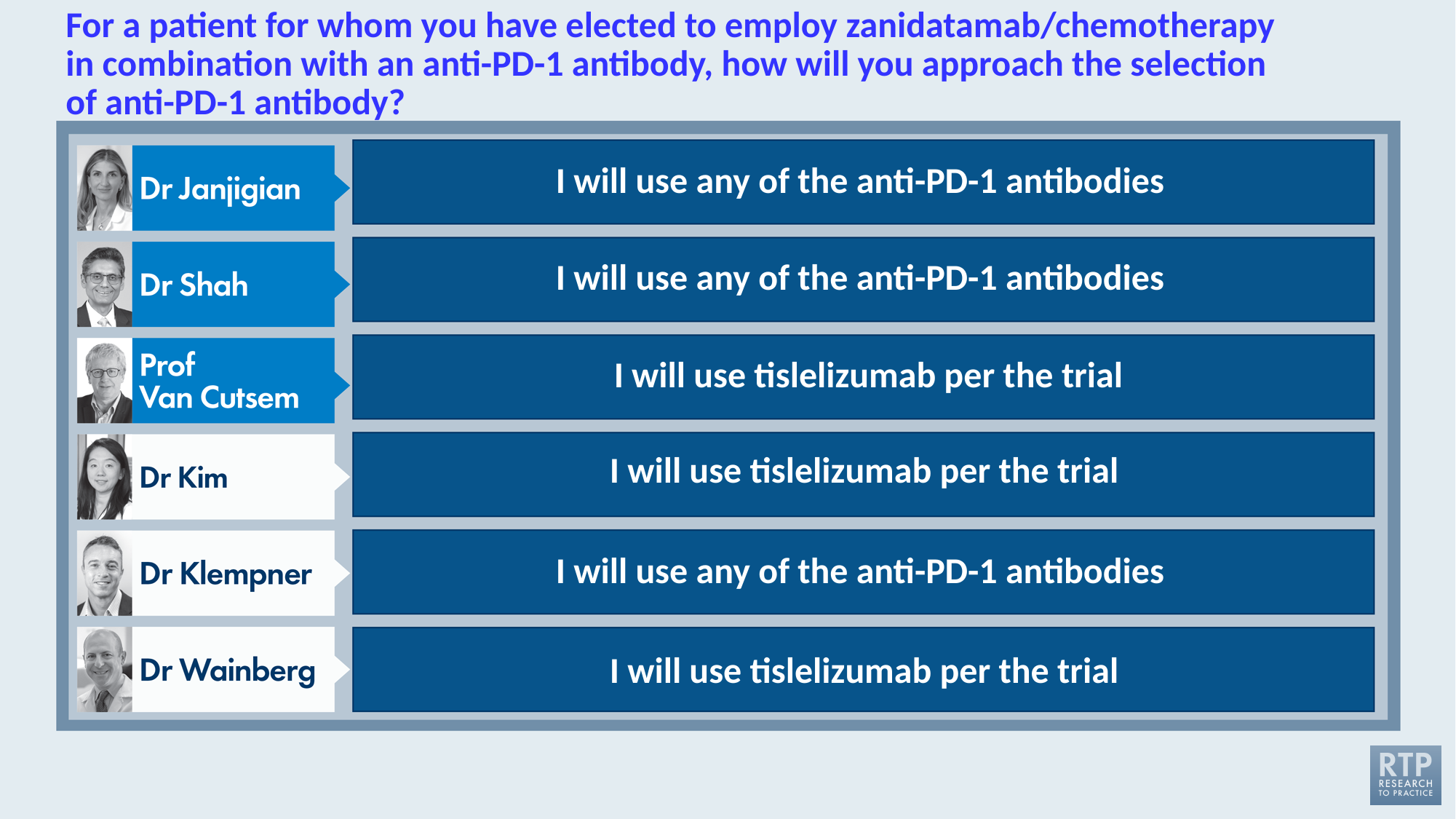

# For a patient for whom you have elected to employ zanidatamab/chemotherapy in combination with an anti-PD-1 antibody, how will you approach the selection of anti-PD-1 antibody?
I will use any of the anti-PD-1 antibodies
I will use any of the anti-PD-1 antibodies
 I will use tislelizumab per the trial
I will use tislelizumab per the trial
I will use any of the anti-PD-1 antibodies
I will use tislelizumab per the trial